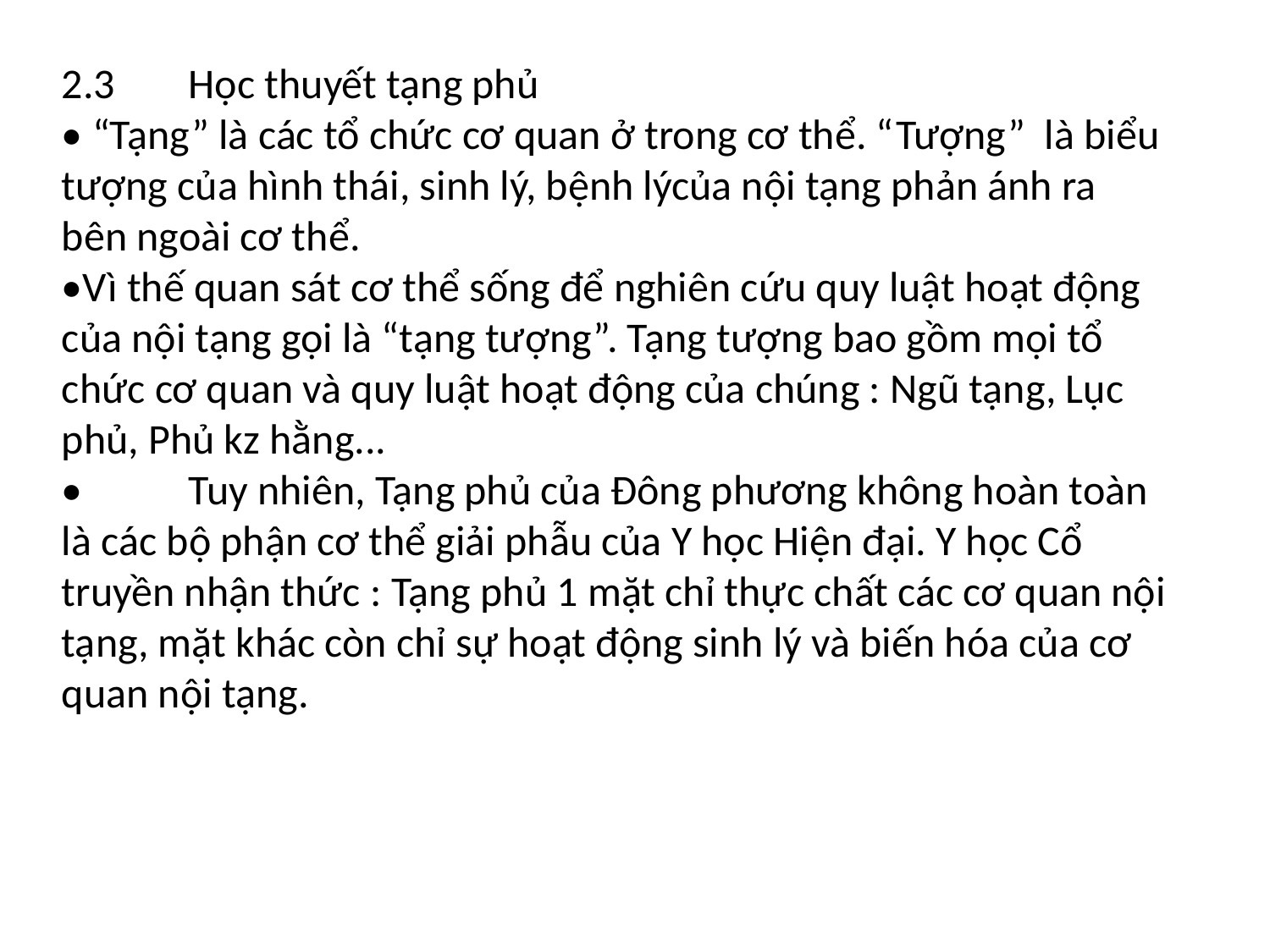

2.3	Học thuyết tạng phủ
• “Tạng” là các tổ chức cơ quan ở trong cơ thể. “Tượng”  là biểu tượng của hình thái, sinh lý, bệnh lýcủa nội tạng phản ánh ra bên ngoài cơ thể.
•Vì thế quan sát cơ thể sống để nghiên cứu quy luật hoạt động của nội tạng gọi là “tạng tượng”. Tạng tượng bao gồm mọi tổ chức cơ quan và quy luật hoạt động của chúng : Ngũ tạng, Lục phủ, Phủ kz hằng...
•	Tuy nhiên, Tạng phủ của Đông phương không hoàn toàn là các bộ phận cơ thể giải phẫu của Y học Hiện đại. Y học Cổ truyền nhận thức : Tạng phủ 1 mặt chỉ thực chất các cơ quan nội tạng, mặt khác còn chỉ sự hoạt động sinh lý và biến hóa của cơ quan nội tạng.